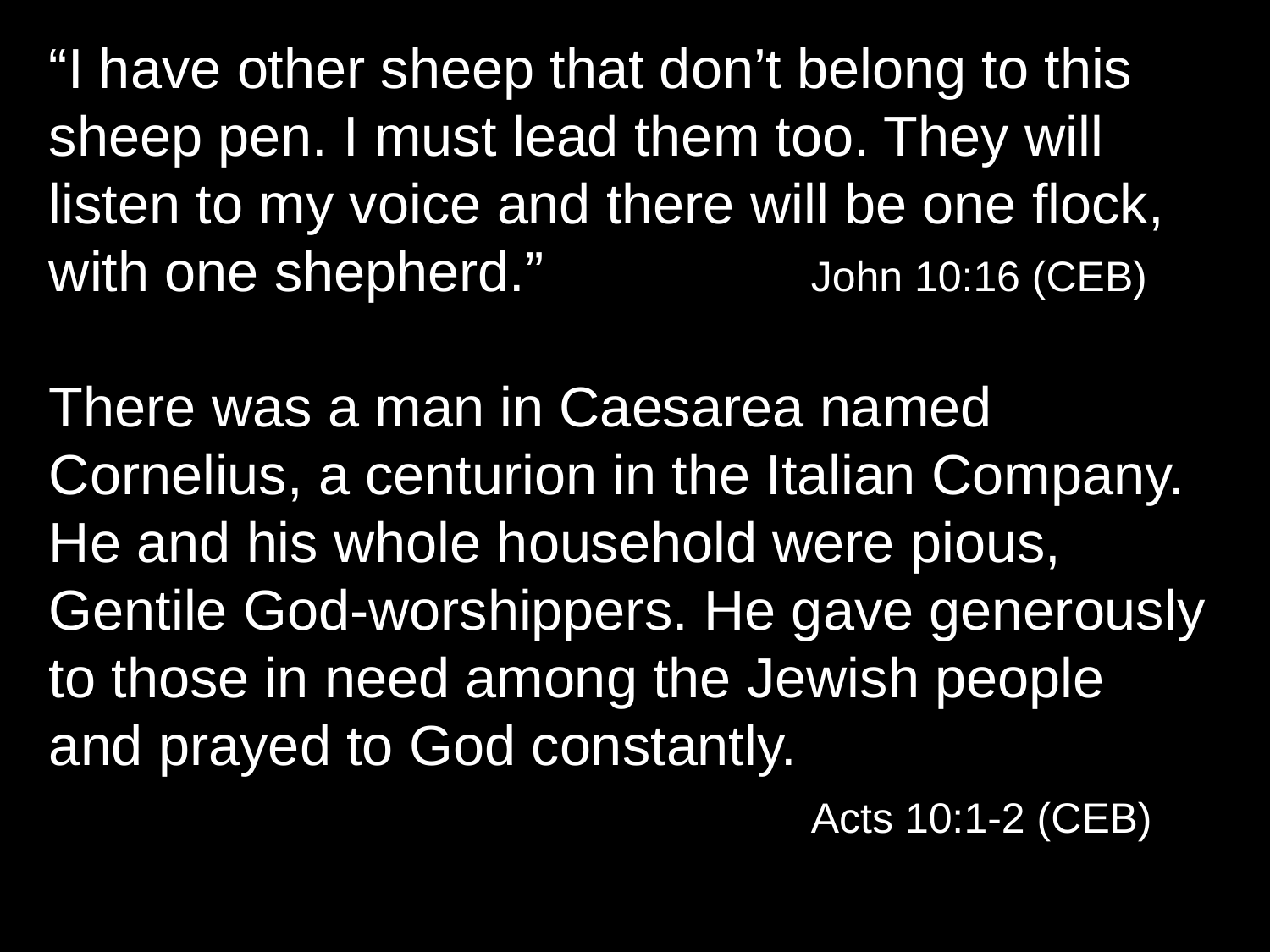

“I have other sheep that don’t belong to this sheep pen. I must lead them too. They will listen to my voice and there will be one flock, with one shepherd.” 		John 10:16 (CEB)
There was a man in Caesarea named Cornelius, a centurion in the Italian Company. He and his whole household were pious, Gentile God-worshippers. He gave generously to those in need among the Jewish people and prayed to God constantly.
						Acts 10:1-2 (CEB)